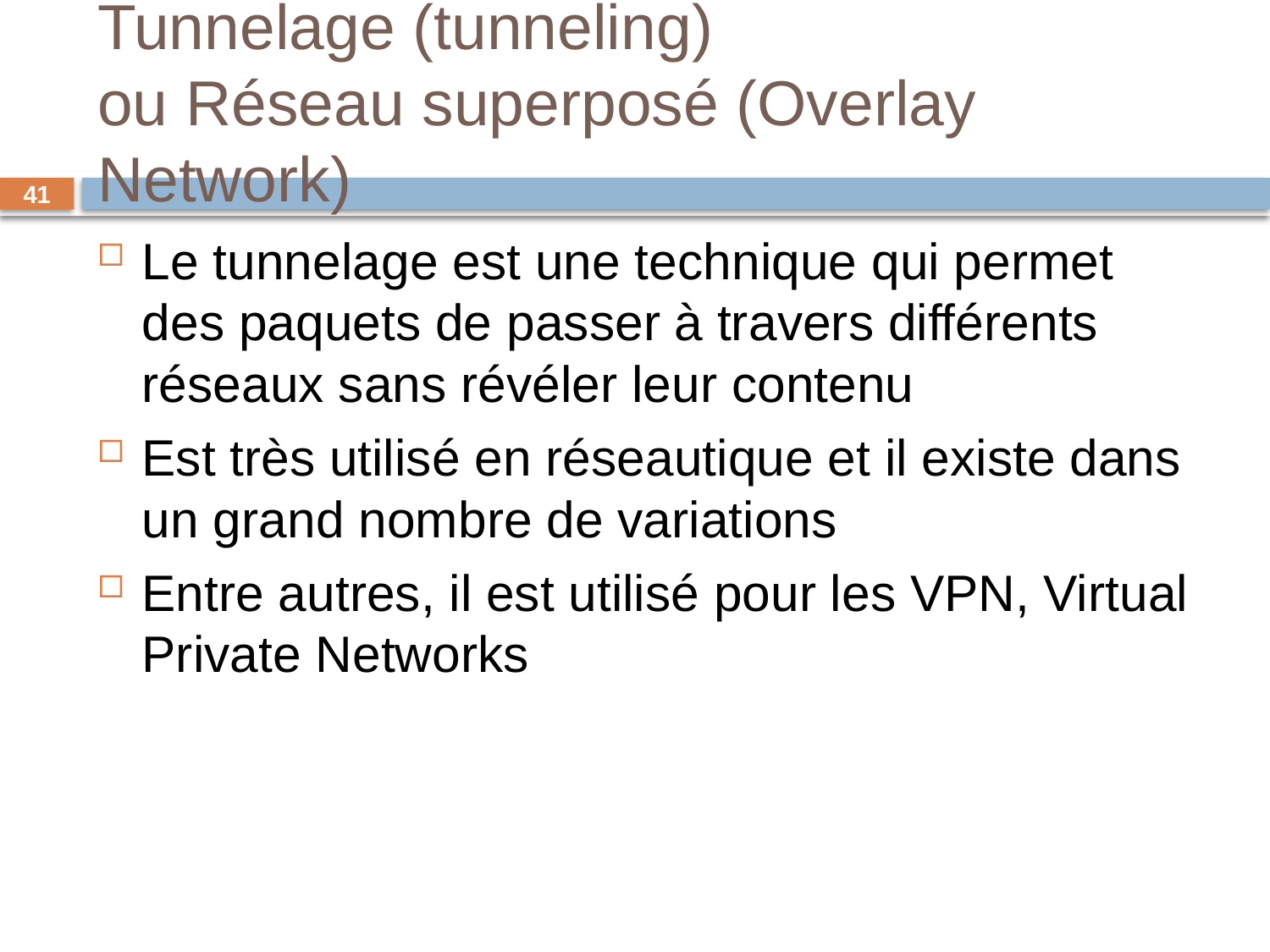

# Tunnelage (tunneling) ou Réseau superposé (Overlay Network)
41
Le tunnelage est une technique qui permet des paquets de passer à travers différents réseaux sans révéler leur contenu
Est très utilisé en réseautique et il existe dans un grand nombre de variations
Entre autres, il est utilisé pour les VPN, Virtual Private Networks